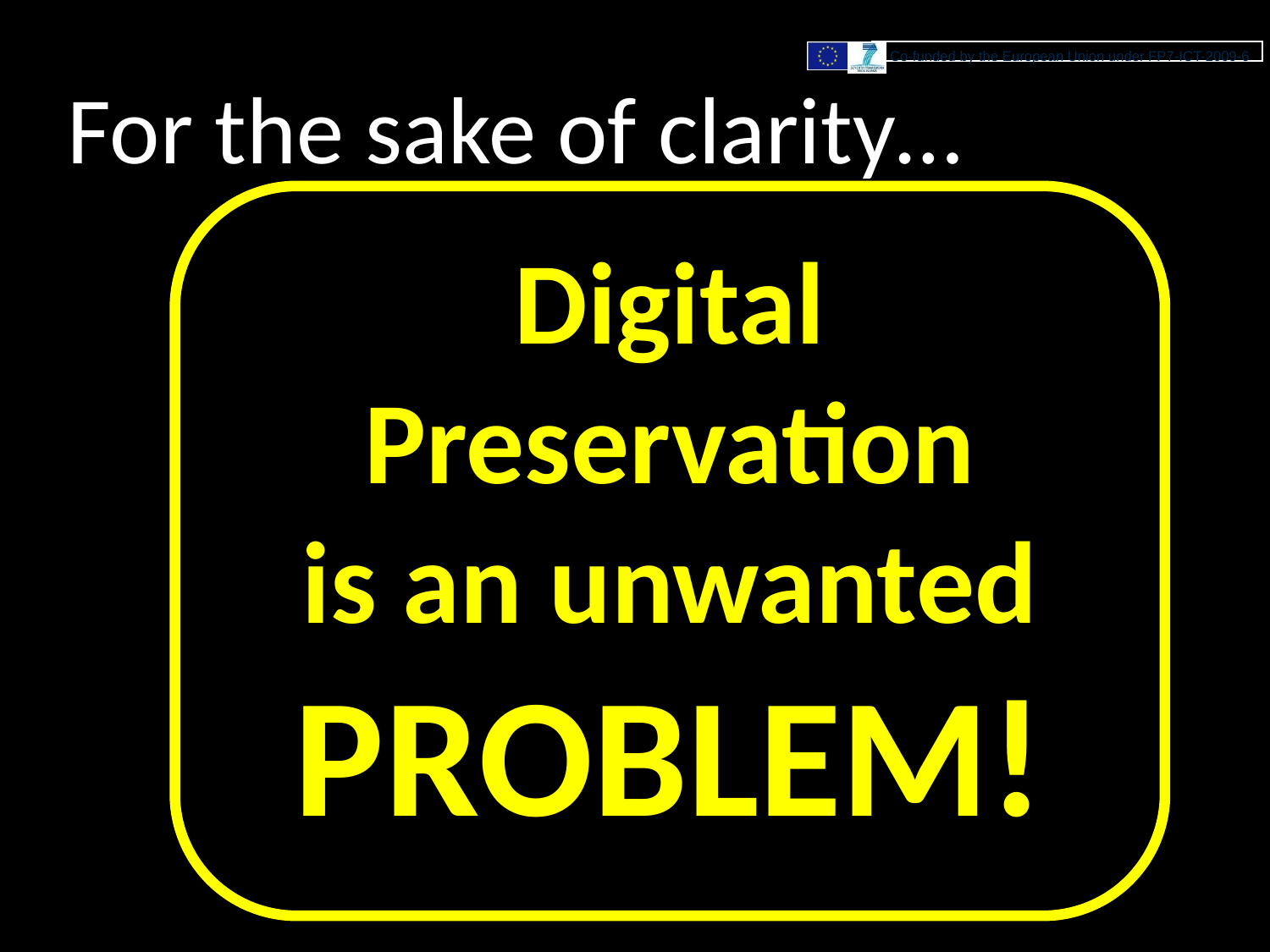

# For the sake of clarity…
Digital Preservation
 is an unwanted
PROBLEM!